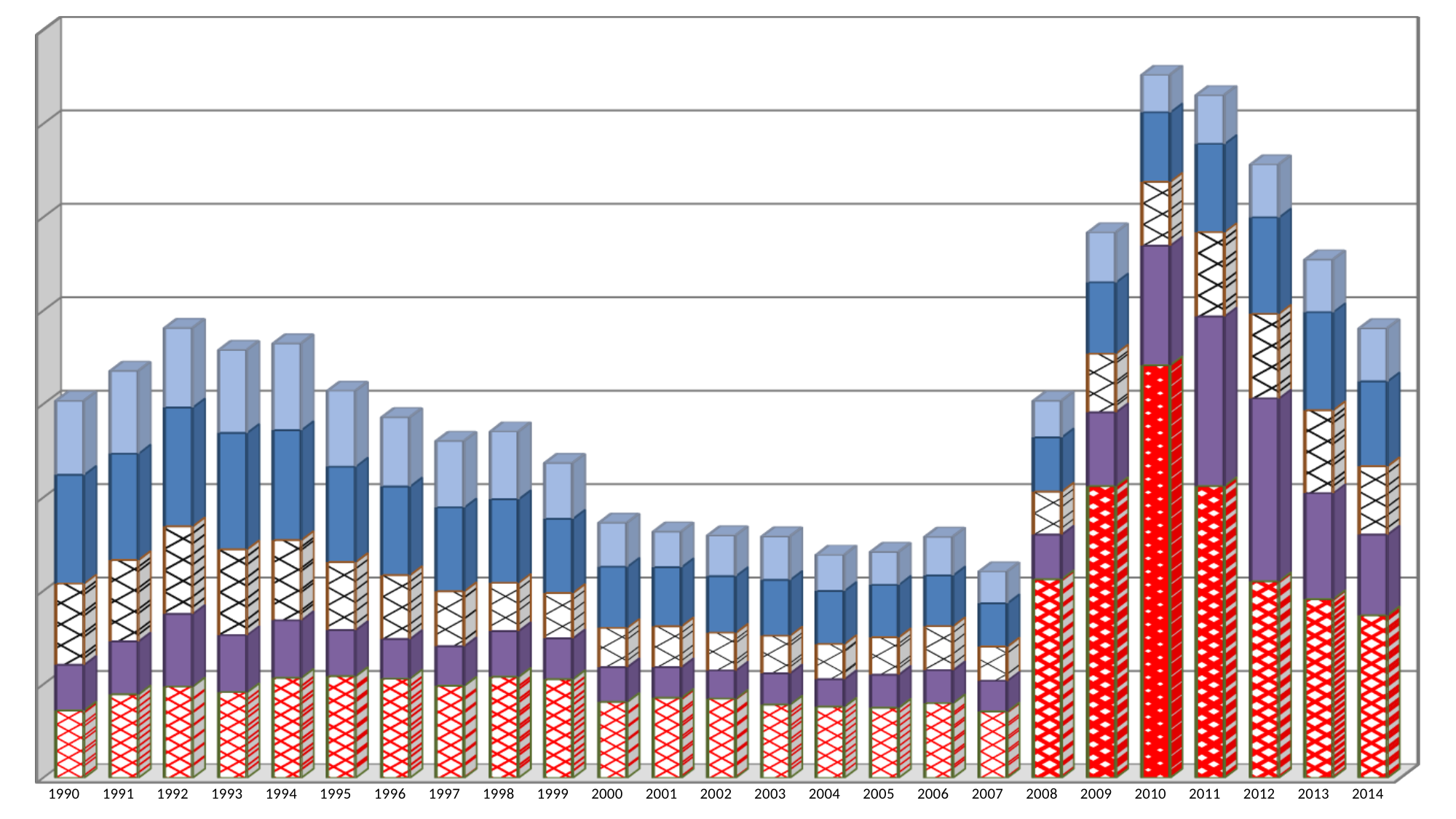

[unsupported chart]

Tasas de homicidios dolosos de la República Mexicana por región (1990-2014)
Fuente: Instituto Nacional de Estadística y Geografía (INEGI) y Secretaría de Gobernación (SEGOB)